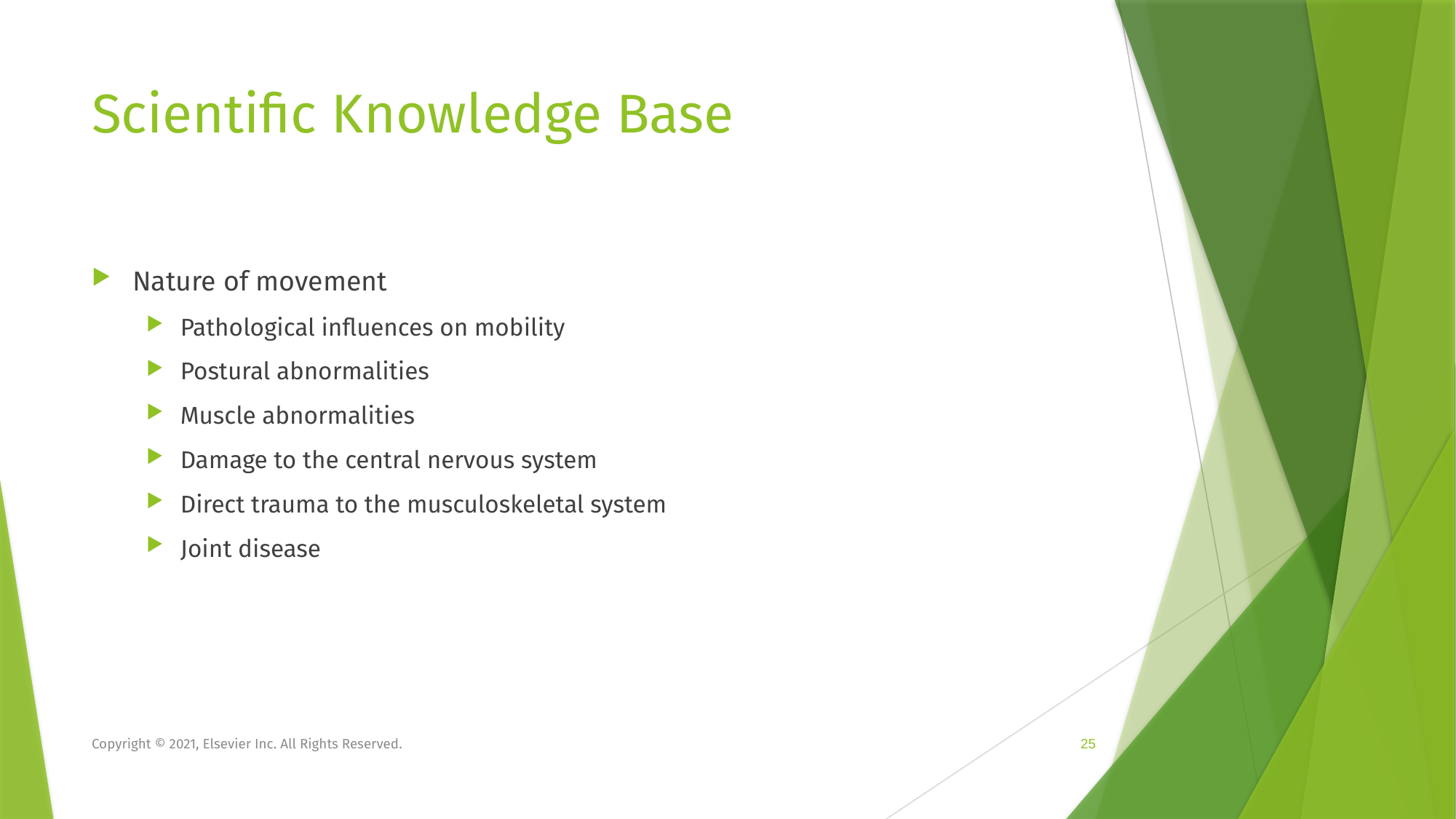

# Scientific Knowledge Base
Nature of movement
Pathological influences on mobility
Postural abnormalities
Muscle abnormalities
Damage to the central nervous system
Direct trauma to the musculoskeletal system
Joint disease
Copyright © 2021, Elsevier Inc. All Rights Reserved.
 25